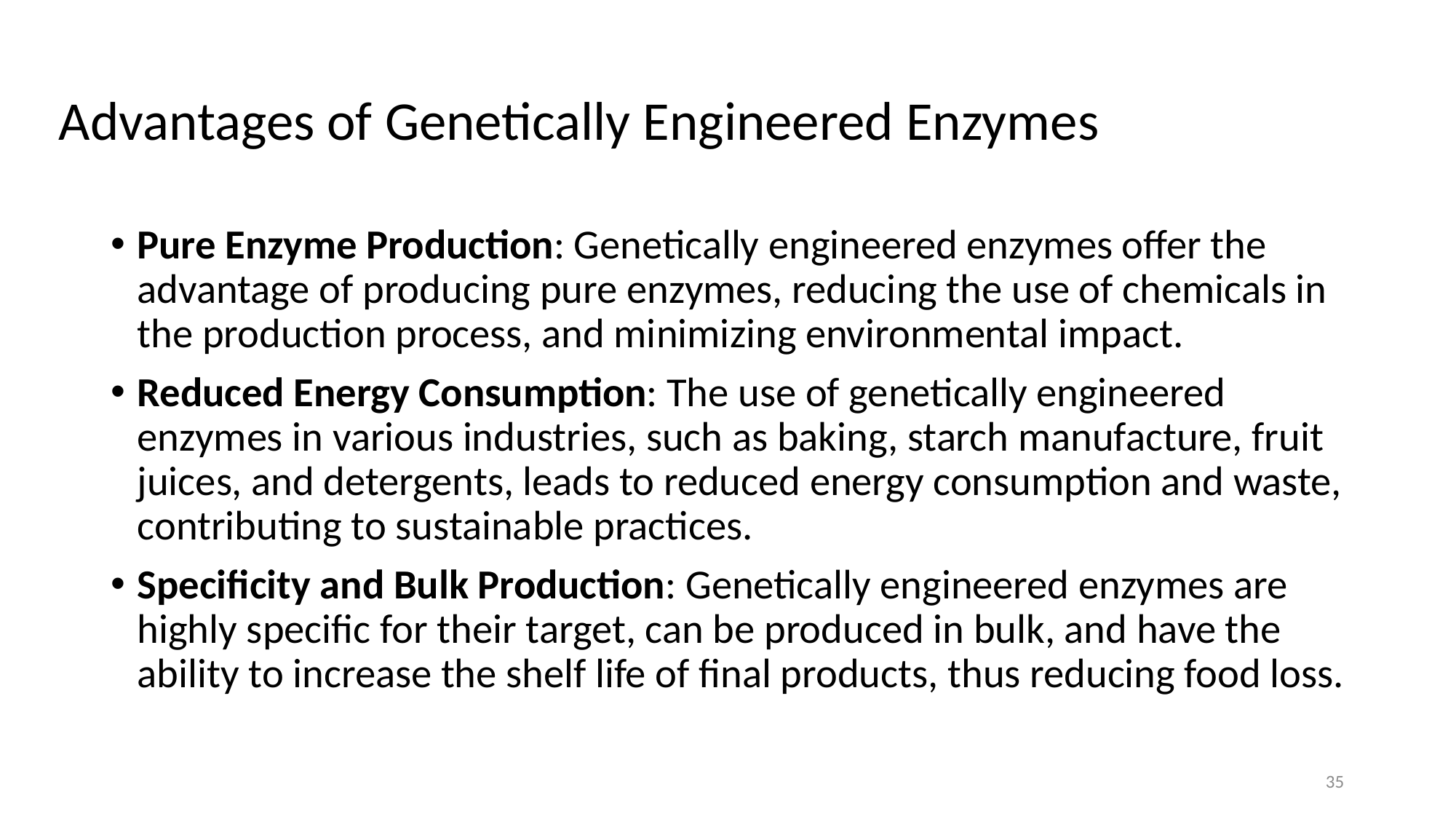

# Advantages of Genetically Engineered Enzymes
Pure Enzyme Production: Genetically engineered enzymes offer the advantage of producing pure enzymes, reducing the use of chemicals in the production process, and minimizing environmental impact.
Reduced Energy Consumption: The use of genetically engineered enzymes in various industries, such as baking, starch manufacture, fruit juices, and detergents, leads to reduced energy consumption and waste, contributing to sustainable practices.
Specificity and Bulk Production: Genetically engineered enzymes are highly specific for their target, can be produced in bulk, and have the ability to increase the shelf life of final products, thus reducing food loss.

35